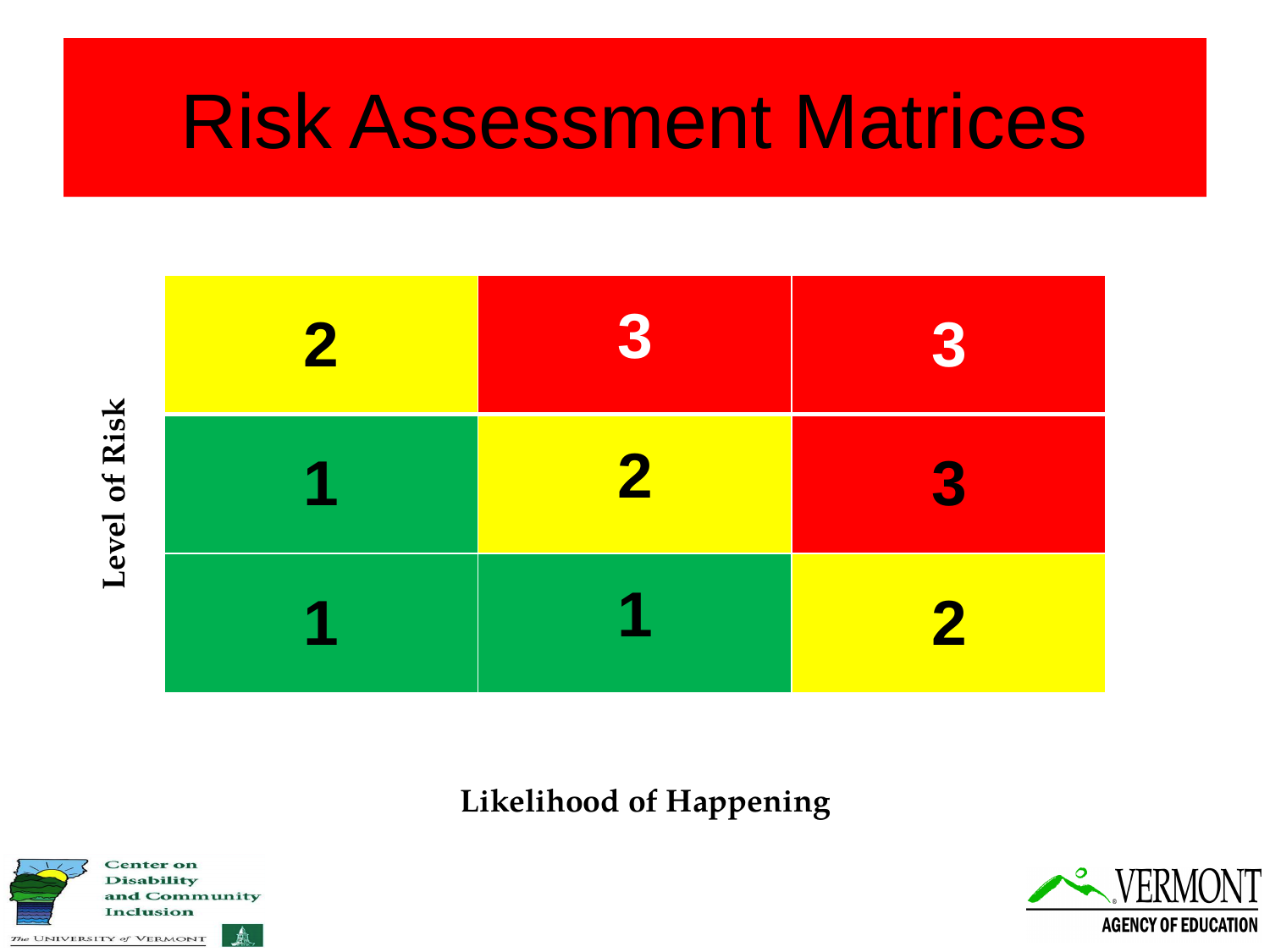

# Risk Assessment Matrices
| 2 | 3 | 3 |
| --- | --- | --- |
| 1 | 2 | 3 |
| 1 | 1 | 2 |
Level of Risk
Likelihood of Happening